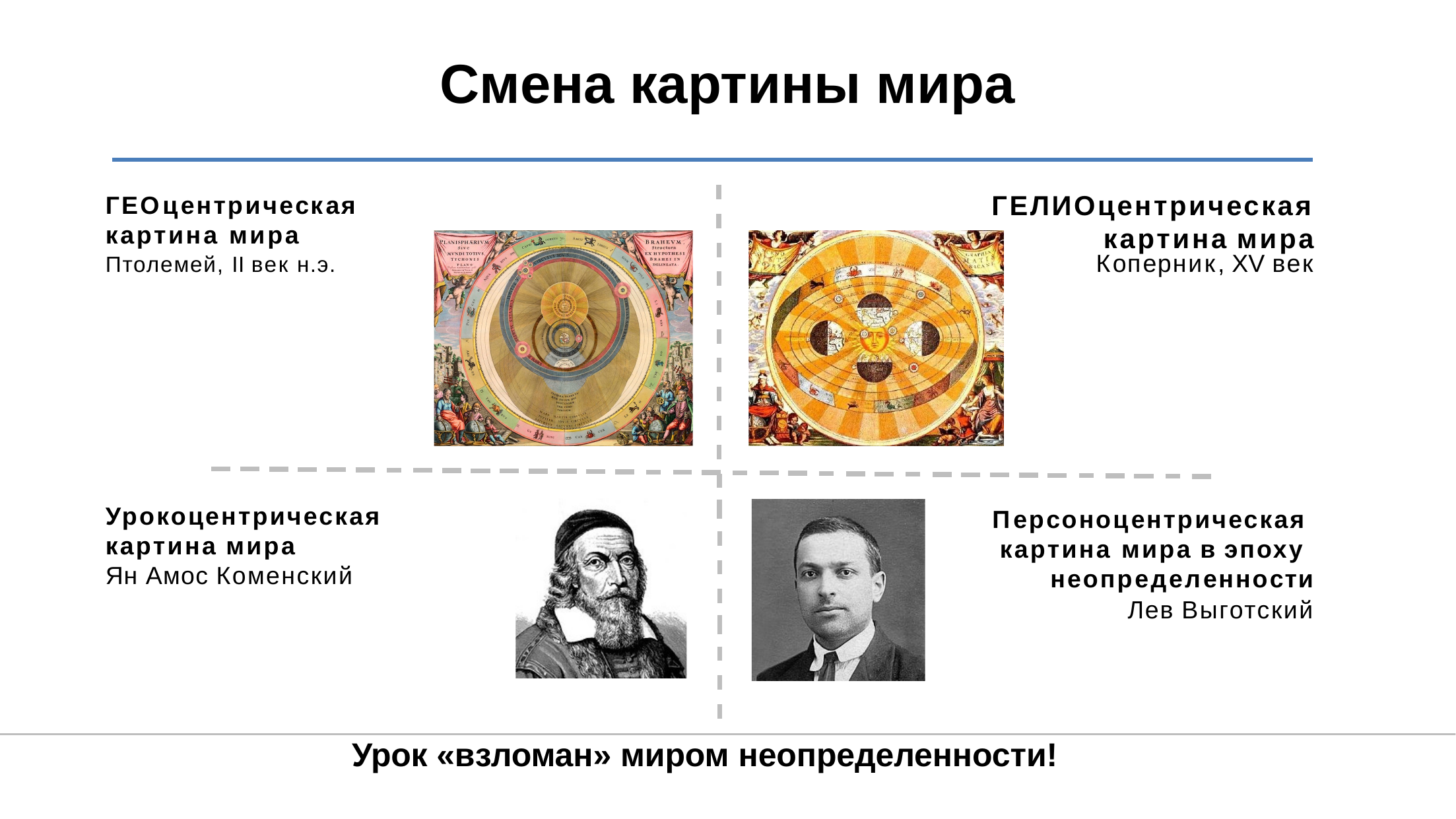

Смена картины мира

ГЕЛИОцентрическая картина мира
Коперник, XV век
ГЕОцентрическая  картина мира
Птолемей, II век н.э.

Урокоцентрическая  картина мира
Ян Амос Коменский

Персоноцентрическая  картина мира в эпоху  неопределенности
Лев Выготский

Урок «взломан» миром неопределенности!